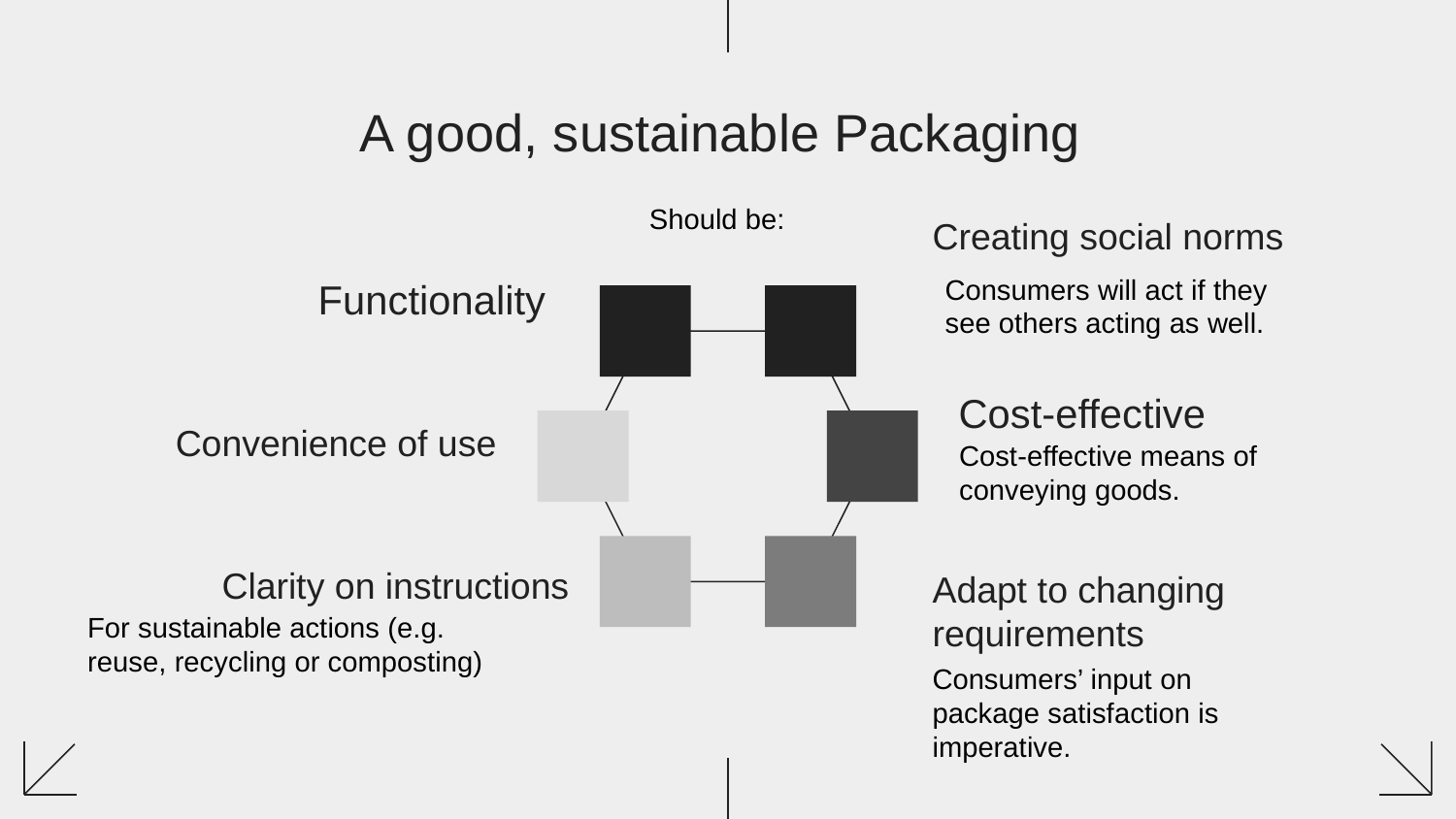

# A good, sustainable Packaging
Should be:
Creating social norms
Consumers will act if they see others acting as well.
Functionality

Cost-effective

Convenience of use
Cost-effective means of conveying goods.

Clarity on instructions
Adapt to changing requirements
For sustainable actions (e.g. reuse, recycling or composting)
Consumers’ input on package satisfaction is imperative.